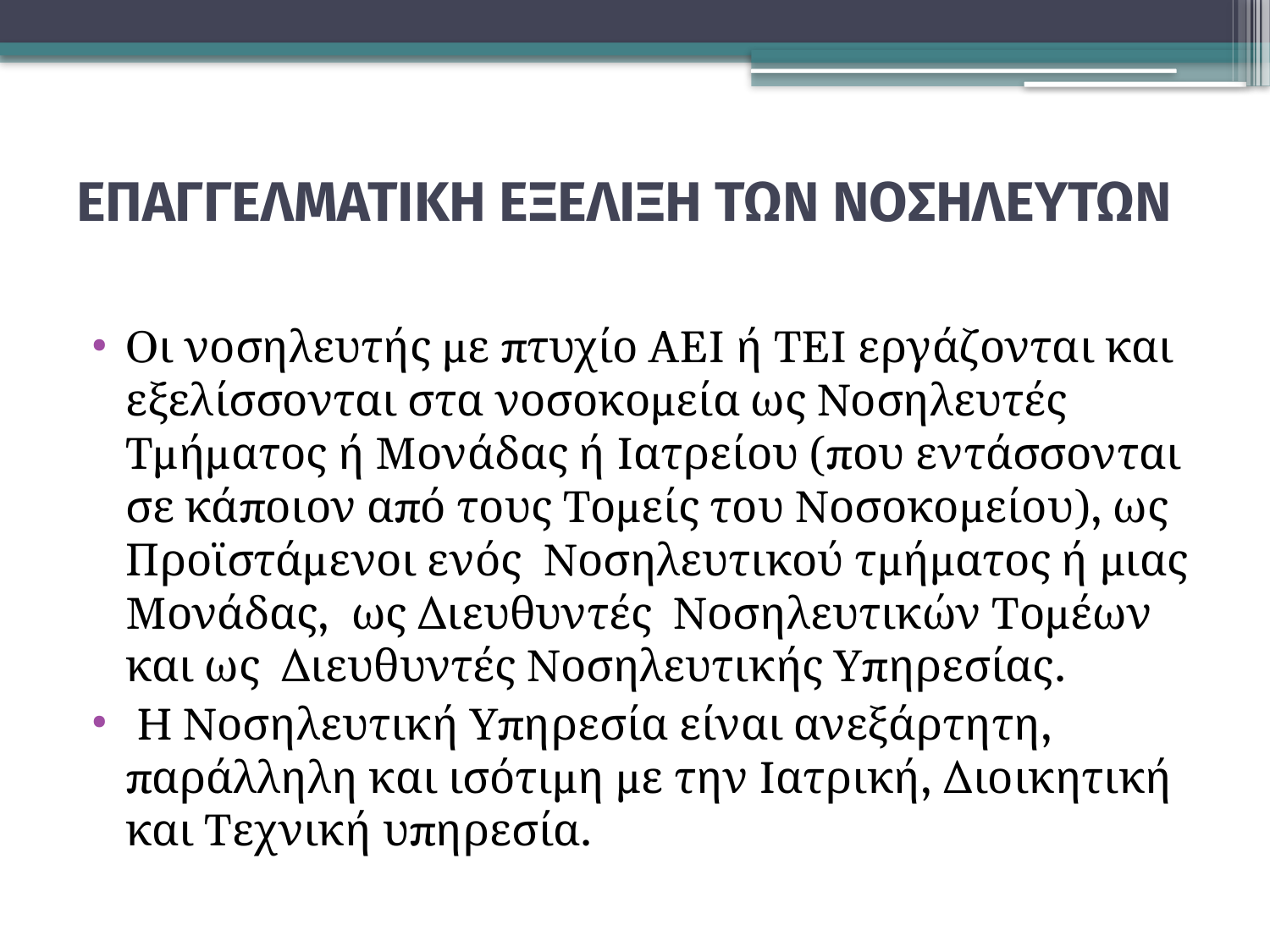

# ΕΠΑΓΓΕΛΜΑΤΙΚΗ ΕΞΕΛΙΞΗ ΤΩΝ ΝOΣΗΛΕΥΤΩΝ
Oι νοσηλευτής με πτυχίο ΑΕΙ ή ΤΕΙ εργάζονται και εξελίσσονται στα νοσοκομεία ως Νοσηλευτές Τμήματος ή Μονάδας ή Ιατρείου (που εντάσσονται σε κάποιον από τους Τομείς του Νοσοκομείου), ως Προϊστάμενοι ενός  Νοσηλευτικού τμήματος ή μιας Μονάδας,  ως Διευθυντές  Νοσηλευτικών Τομέων και ως  Διευθυντές Νοσηλευτικής Υπηρεσίας.
 Η Νοσηλευτική Υπηρεσία είναι ανεξάρτητη, παράλληλη και ισότιμη με την Ιατρική, Διοικητική και Τεχνική υπηρεσία.